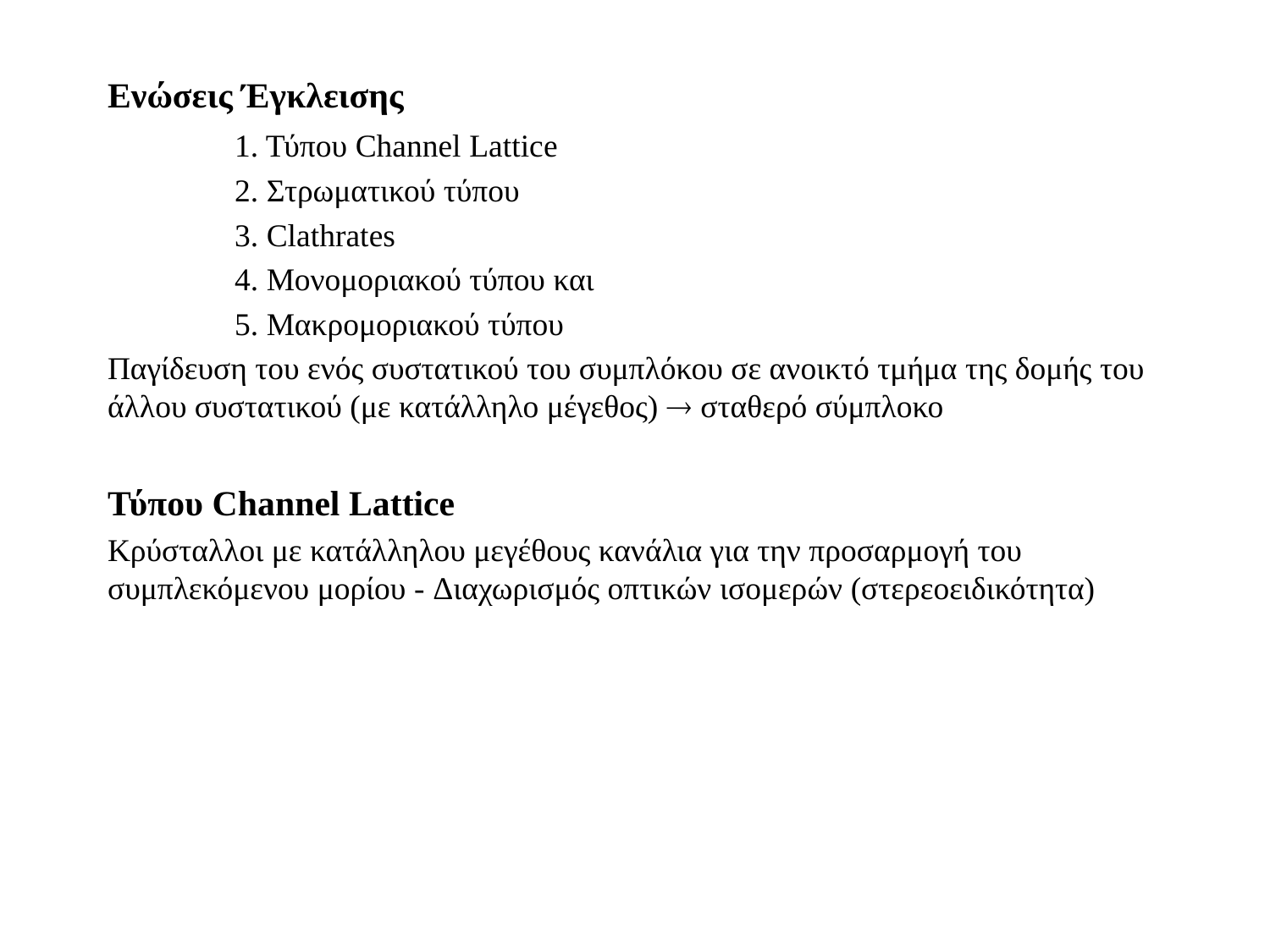

Ενώσεις Έγκλεισης
	1. Τύπου Channel Lattice
	2. Στρωματικού τύπου
	3. Clathrates
	4. Μονομοριακού τύπου και
	5. Μακρομοριακού τύπου
Παγίδευση του ενός συστατικού του συμπλόκου σε ανοικτό τμήμα της δομής του άλλου συστατικού (με κατάλληλο μέγεθος) → σταθερό σύμπλοκο

Τύπου Channel Lattice
Κρύσταλλοι με κατάλληλου μεγέθους κανάλια για την προσαρμογή του συμπλεκόμενου μορίου - Διαχωρισμός οπτικών ισομερών (στερεοειδικότητα)